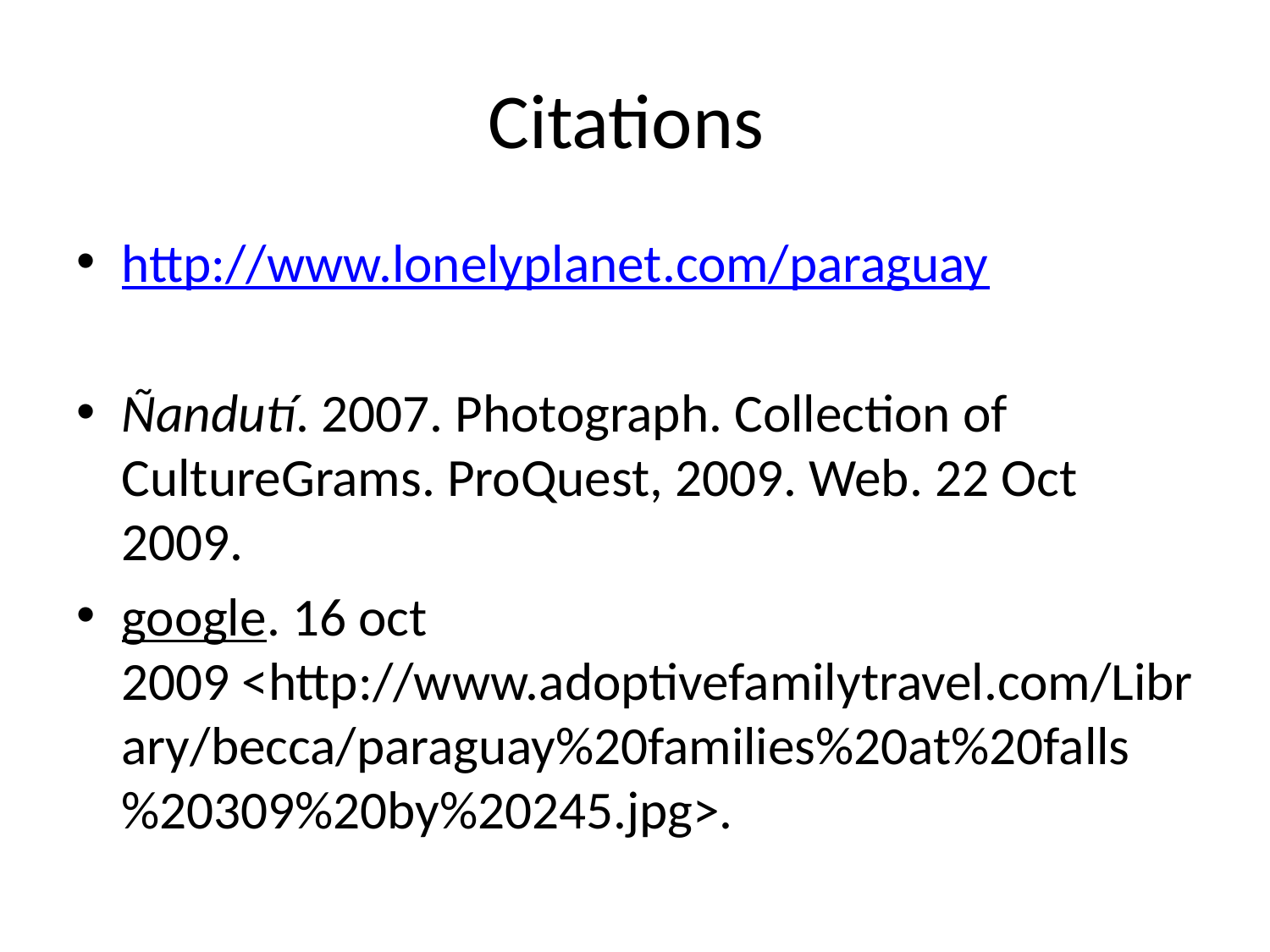

# Citations
http://www.lonelyplanet.com/paraguay

Ñandutí. 2007. Photograph. Collection of CultureGrams. ProQuest, 2009. Web. 22 Oct 2009.
google. 16 oct 2009 <http://www.adoptivefamilytravel.com/Library/becca/paraguay%20families%20at%20falls%20309%20by%20245.jpg>.